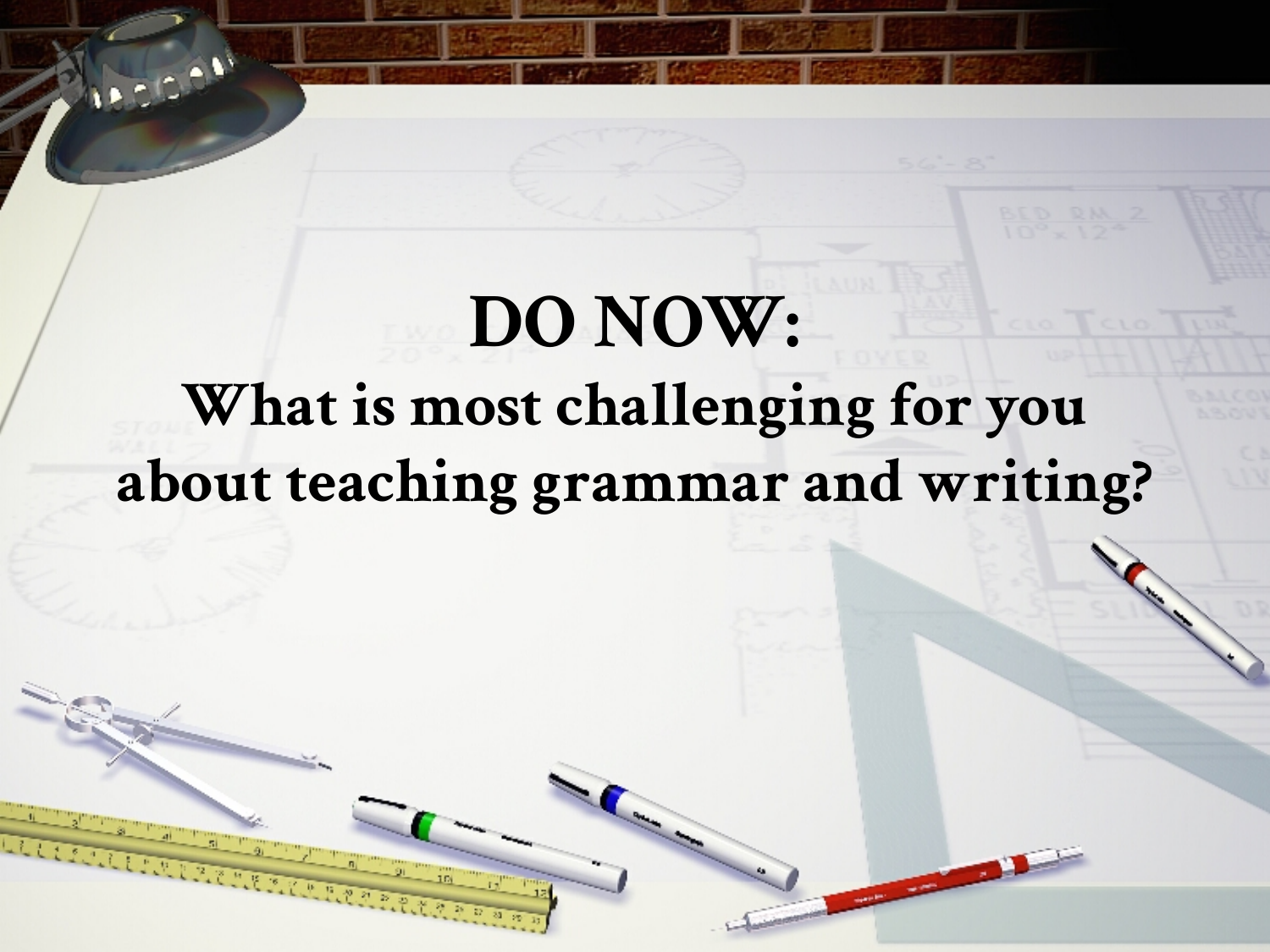

# DO NOW: What is most challenging for you about teaching grammar and writing?